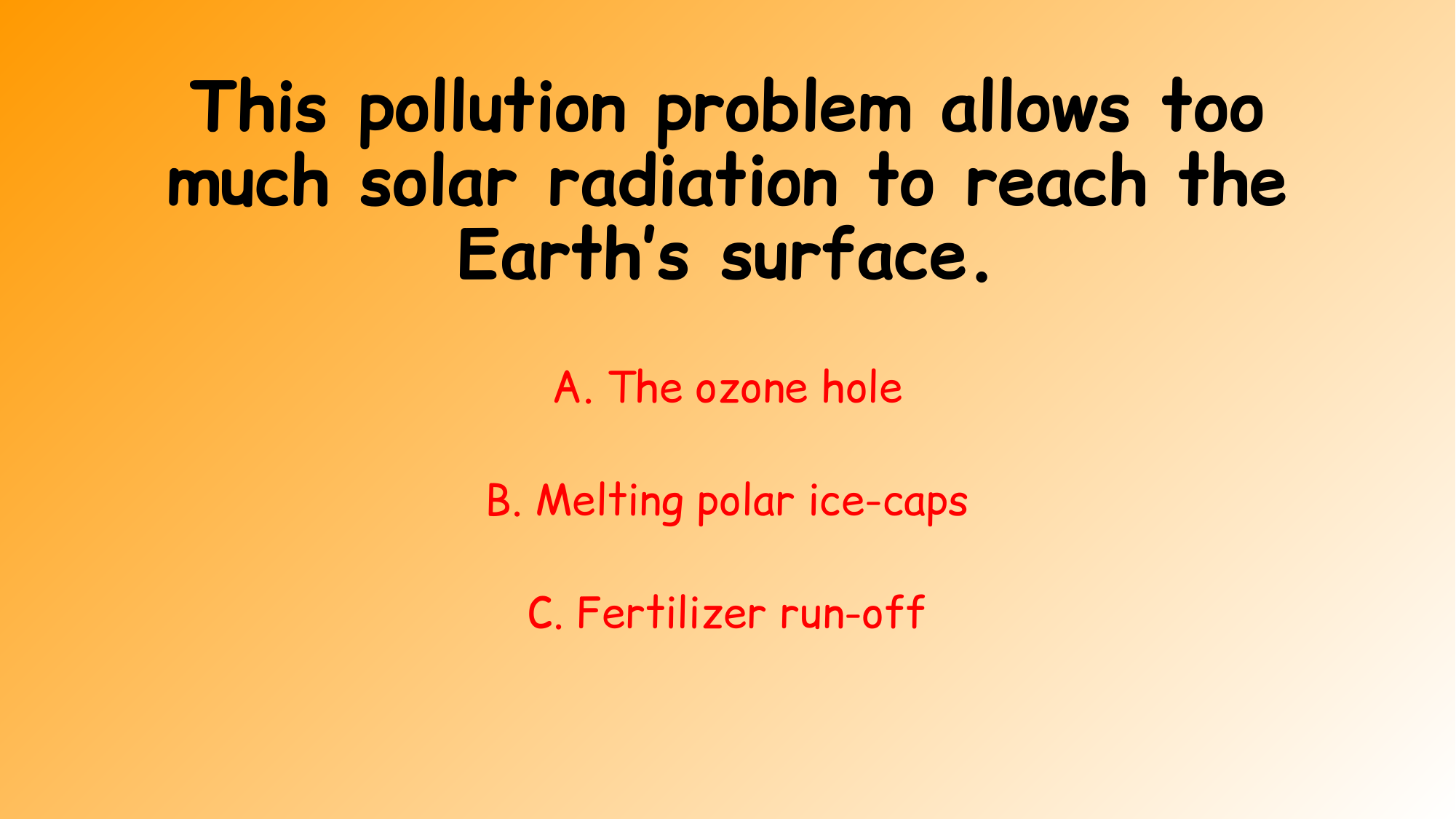

# This pollution problem allows too much solar radiation to reach the Earth’s surface.
A. The ozone hole
B. Melting polar ice-caps
C. Fertilizer run-off